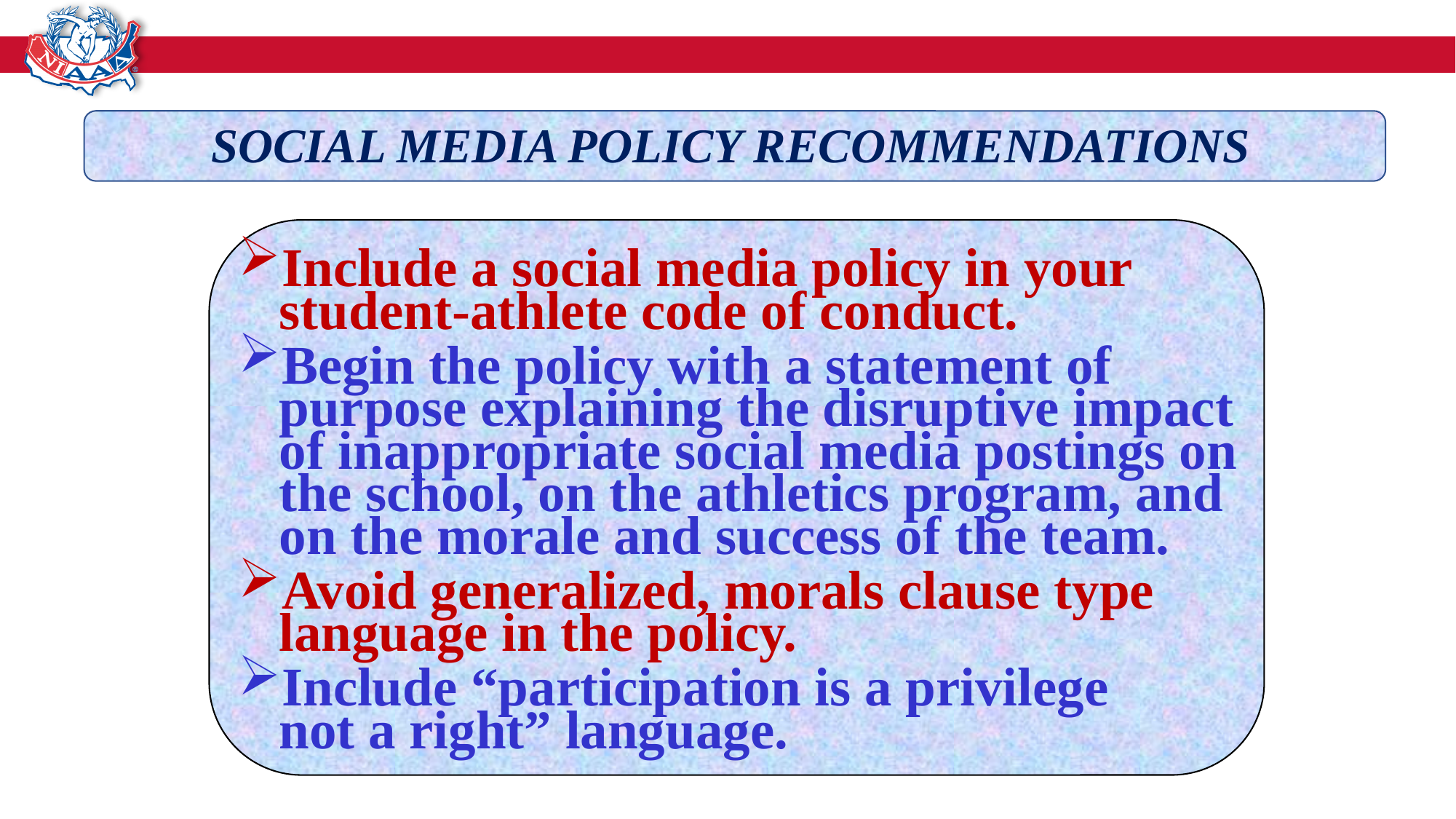

SOCIAL MEDIA POLICY RECOMMENDATIONS

Include a social media policy in your
   student-athlete code of conduct.
Begin the policy with a statement of
   purpose explaining the disruptive impact
   of inappropriate social media postings on
   the school, on the athletics program, and
   on the morale and success of the team.
Avoid generalized, morals clause type
   language in the policy.
Include “participation is a privilege
   not a right” language.